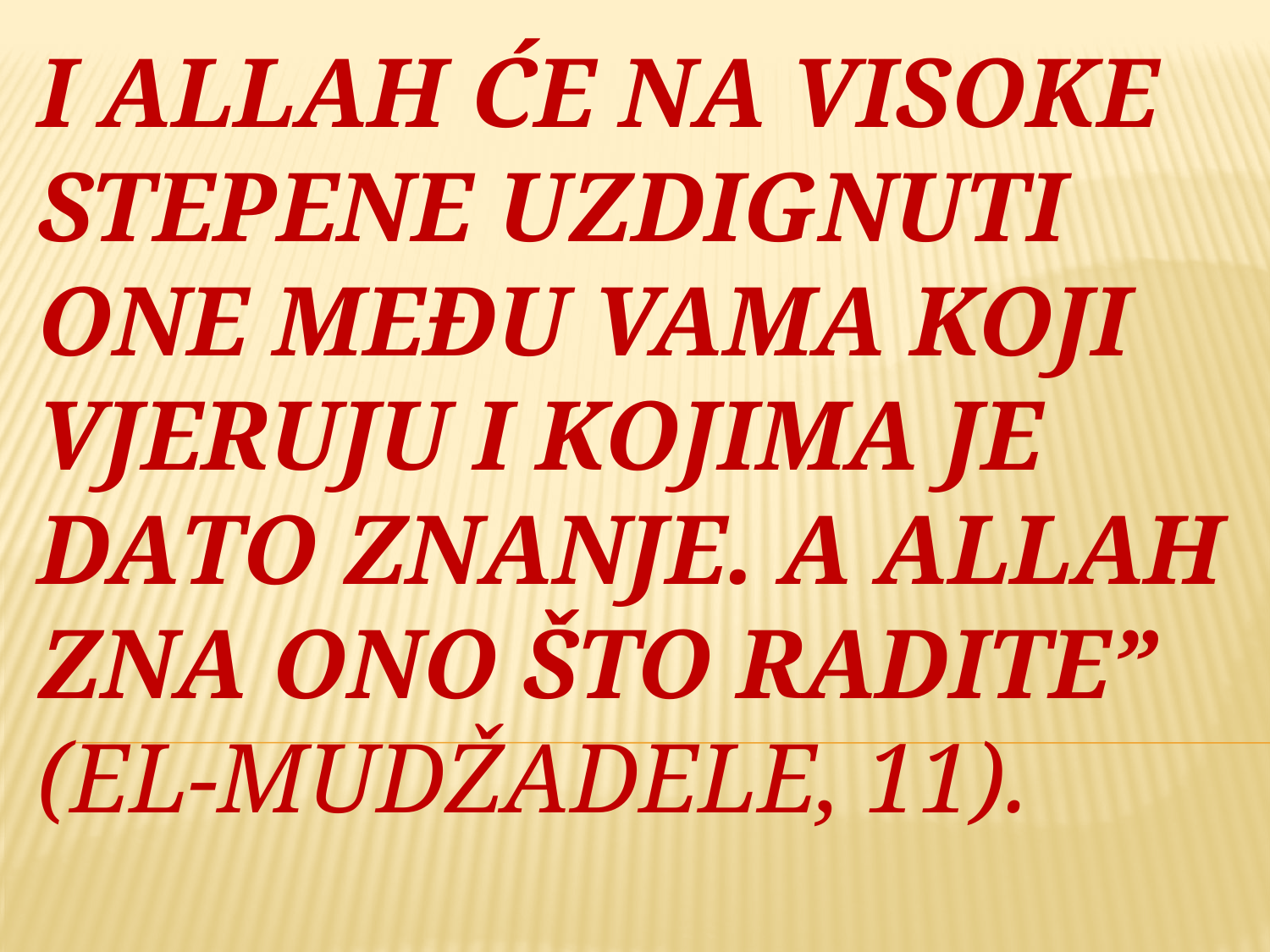

# I Allah će na visoke stepene uzdignuti one među vama koji vjeruju i kojima je daTo znanje. A Allah zna ono što radite” (El-Mudžadele, 11).